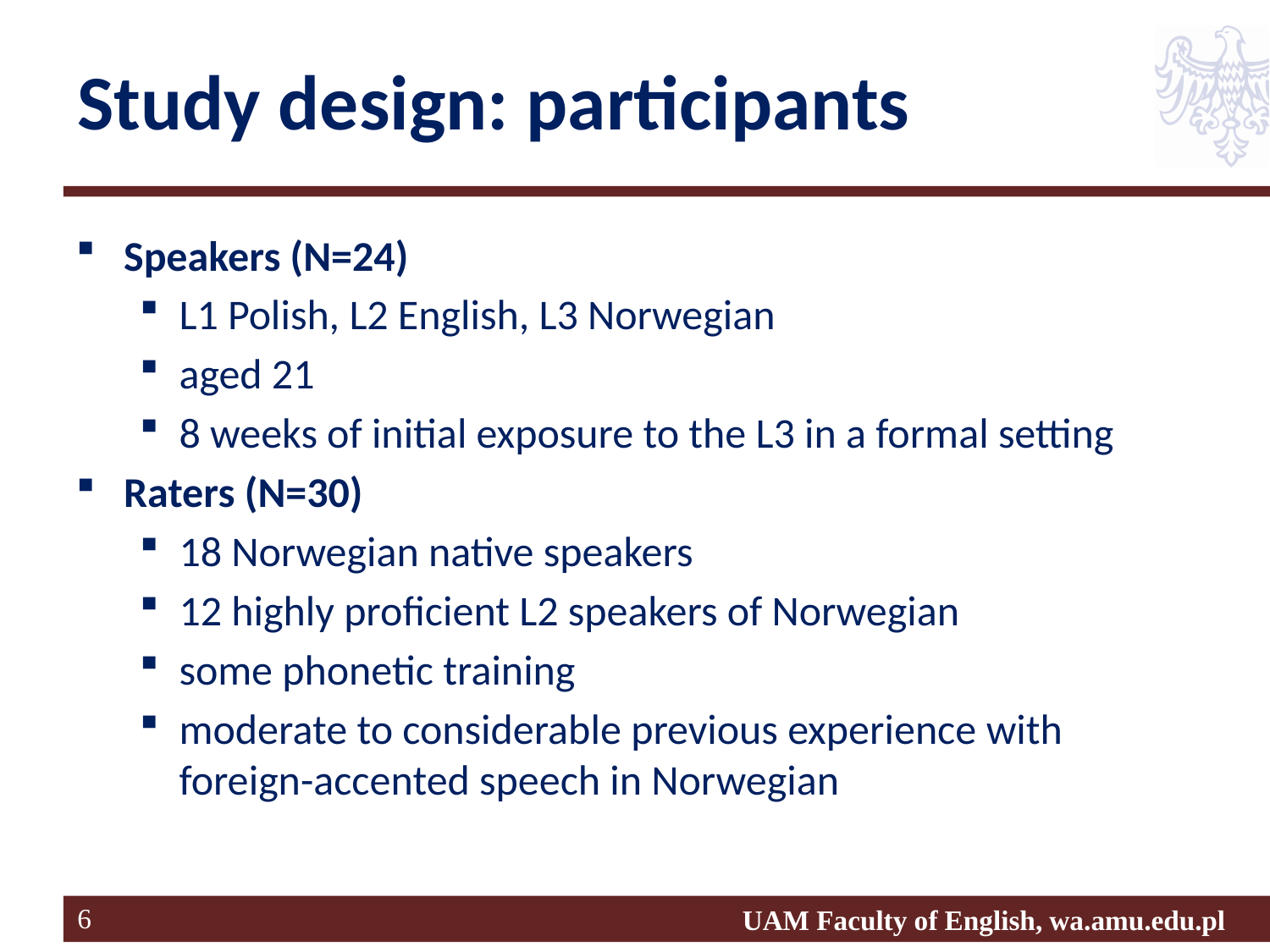

# Study design: participants
Speakers (N=24)
L1 Polish, L2 English, L3 Norwegian
aged 21
8 weeks of initial exposure to the L3 in a formal setting
Raters (N=30)
18 Norwegian native speakers
12 highly proficient L2 speakers of Norwegian
some phonetic training
moderate to considerable previous experience with foreign-accented speech in Norwegian